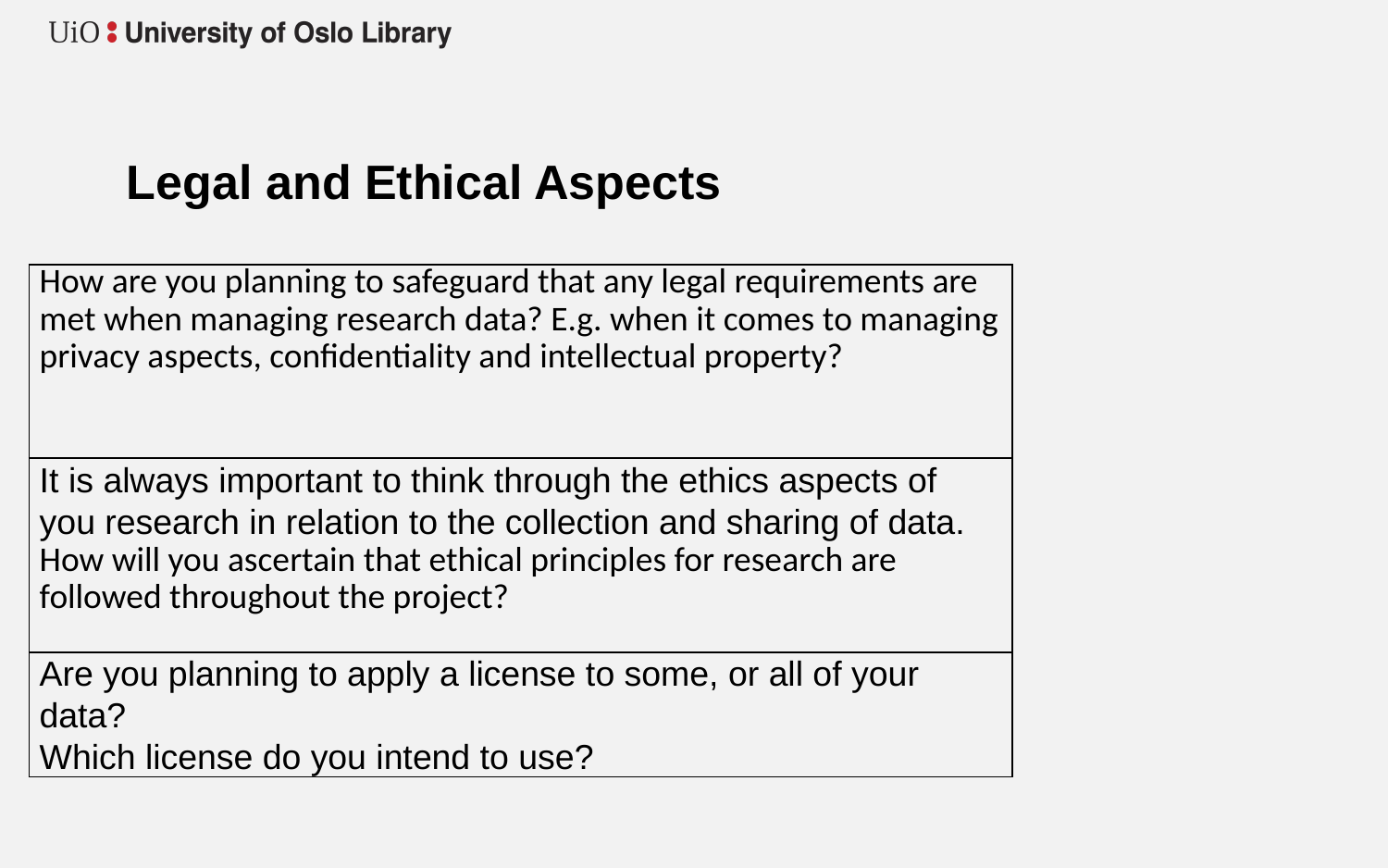

# Legal and Ethical Aspects
| How are you planning to safeguard that any legal requirements are met when managing research data? E.g. when it comes to managing privacy aspects, confidentiality and intellectual property? |
| --- |
| It is always important to think through the ethics aspects of you research in relation to the collection and sharing of data. How will you ascertain that ethical principles for research are followed throughout the project? |
| Are you planning to apply a license to some, or all of your data?  Which license do you intend to use? |